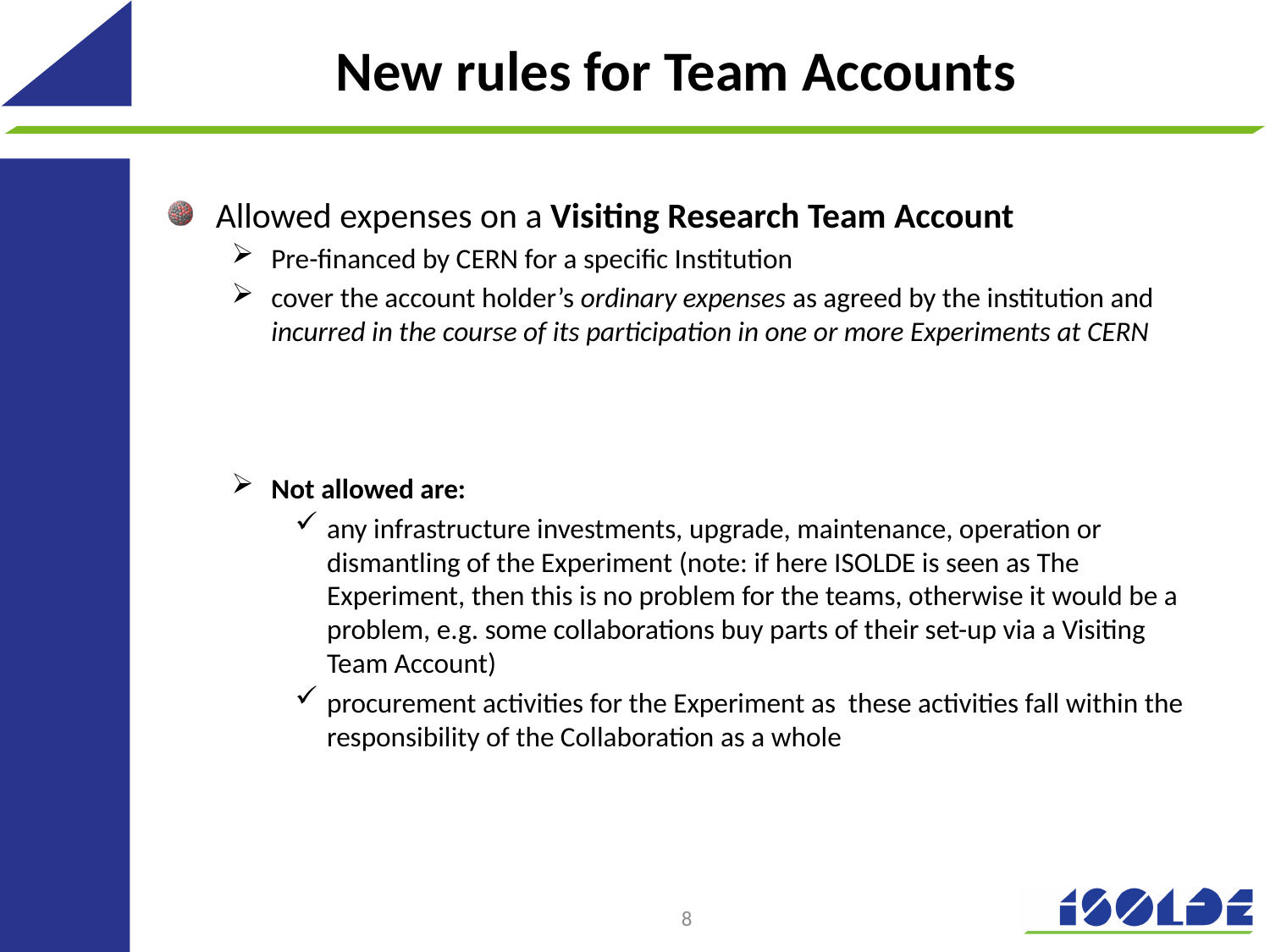

# New rules for Team Accounts
Allowed expenses on a Visiting Research Team Account
Pre-financed by CERN for a specific Institution
cover the account holder’s ordinary expenses as agreed by the institution and incurred in the course of its participation in one or more Experiments at CERN

Not allowed are:
any infrastructure investments, upgrade, maintenance, operation or dismantling of the Experiment (note: if here ISOLDE is seen as The Experiment, then this is no problem for the teams, otherwise it would be a problem, e.g. some collaborations buy parts of their set-up via a Visiting Team Account)
procurement activities for the Experiment as  these activities fall within the responsibility of the Collaboration as a whole
8